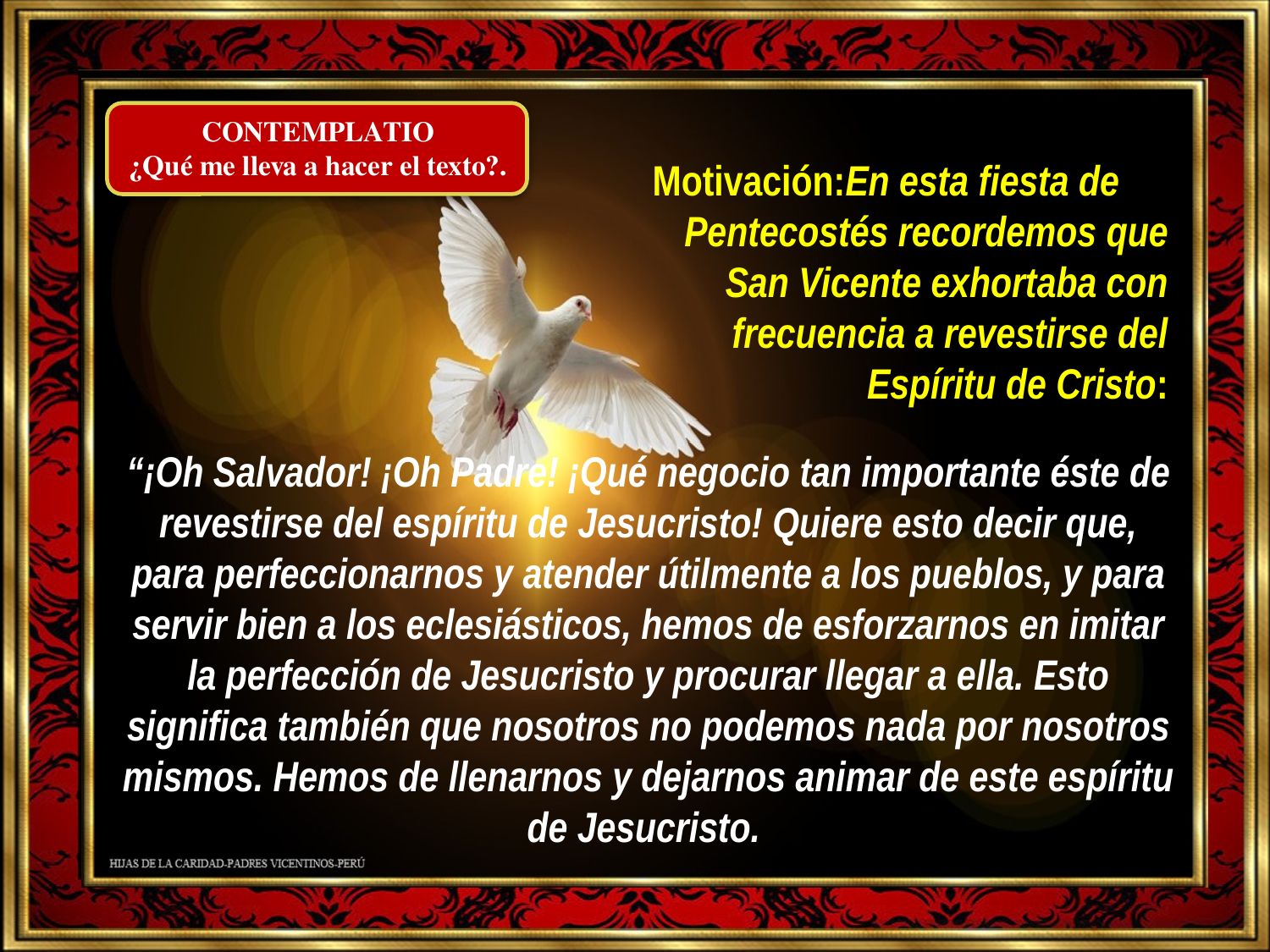

CONTEMPLATIO
¿Qué me lleva a hacer el texto?.
Motivación:En esta fiesta de      Pentecostés recordemos que San Vicente exhortaba con frecuencia a revestirse del Espíritu de Cristo:
“¡Oh Salvador! ¡Oh Padre! ¡Qué negocio tan importante éste de revestirse del espíritu de Jesucristo! Quiere esto decir que, para perfeccionarnos y atender útilmente a los pueblos, y para servir bien a los eclesiásticos, hemos de esforzarnos en imitar la perfección de Jesucristo y procurar llegar a ella. Esto significa también que nosotros no podemos nada por nosotros mismos. Hemos de llenarnos y dejarnos animar de este espíritu de Jesucristo.